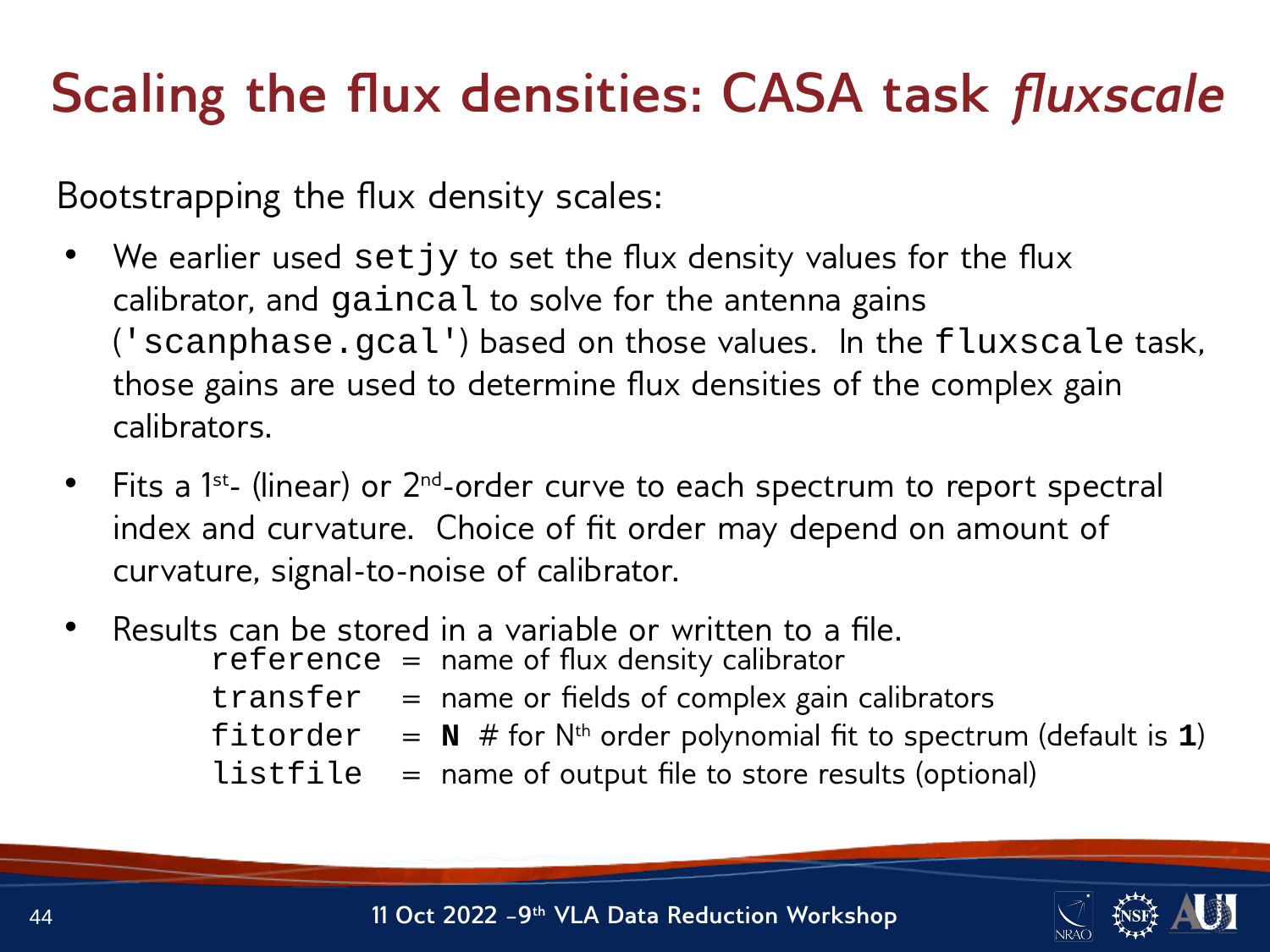

INFORMATION
Scaling the flux densities: CASA task fluxscale
Bootstrapping the flux density scales:

We earlier used setjy to set the flux density values for the flux calibrator, and gaincal to solve for the antenna gains ('scanphase.gcal') based on those values.  In the fluxscale task, those gains are used to determine flux densities of the complex gain calibrators.

Fits a 1st- (linear) or 2nd-order curve to each spectrum to report spectral index and curvature.  Choice of fit order may depend on amount of curvature, signal-to-noise of calibrator.

Results can be stored in a variable or written to a file.
reference =  name of flux density calibrator
transfer  =  name or fields of complex gain calibrators
fitorder  =  N # for Nth order polynomial fit to spectrum (default is 1)
listfile  =  name of output file to store results (optional)